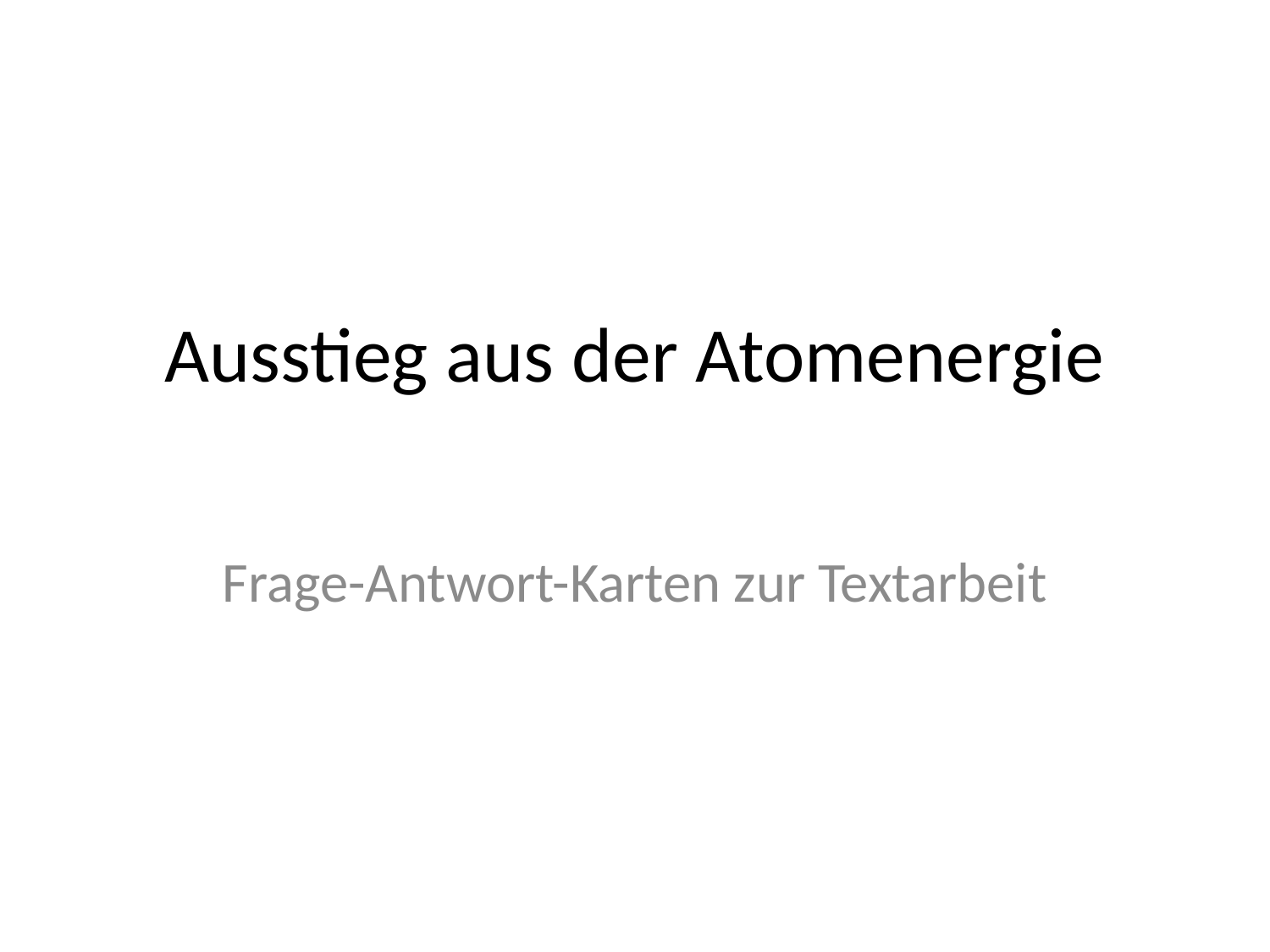

# Ausstieg aus der Atomenergie
Frage-Antwort-Karten zur Textarbeit